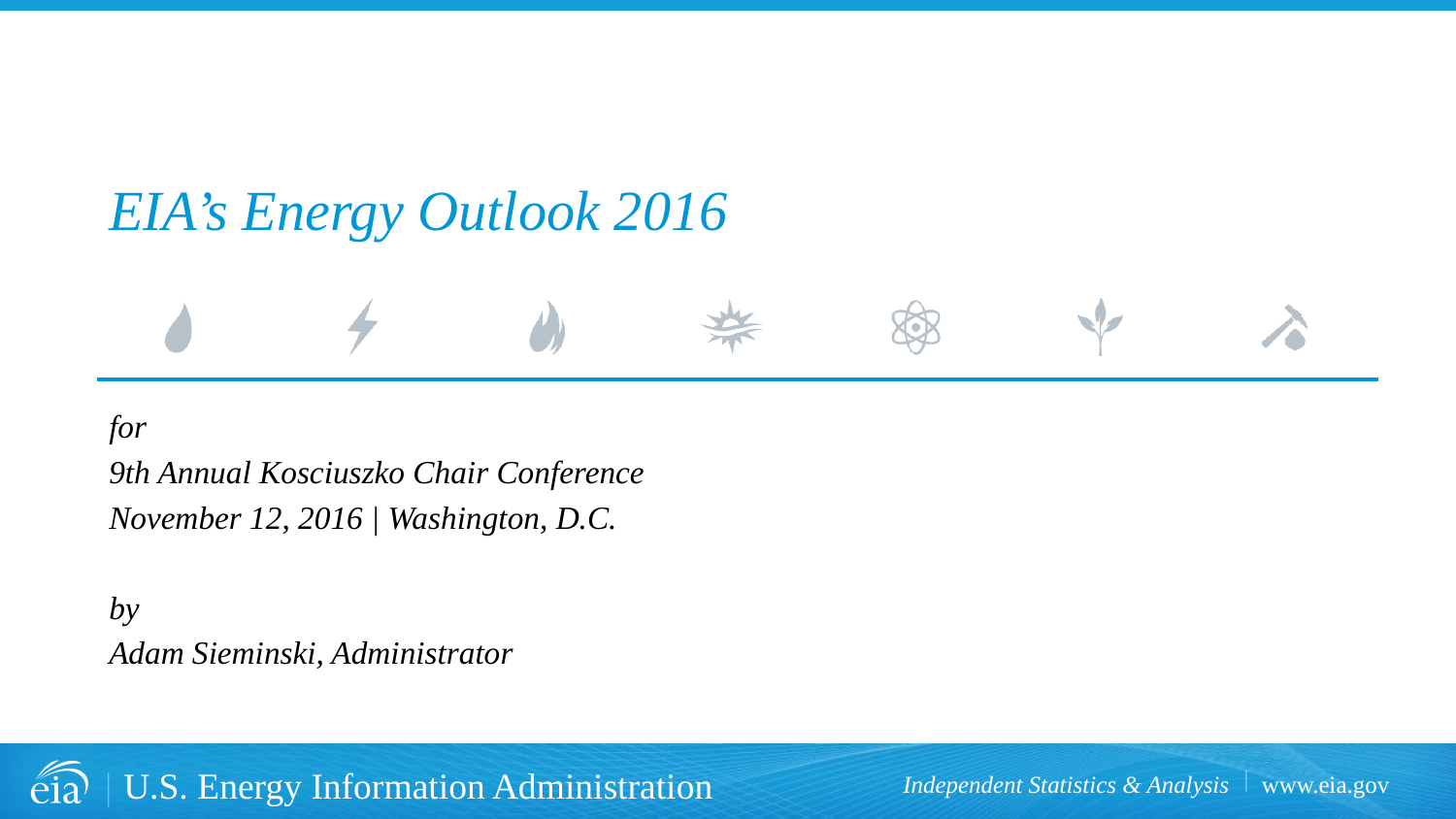

# EIA’s Energy Outlook 2016
for
9th Annual Kosciuszko Chair Conference
November 12, 2016 | Washington, D.C.

by
Adam Sieminski, Administrator